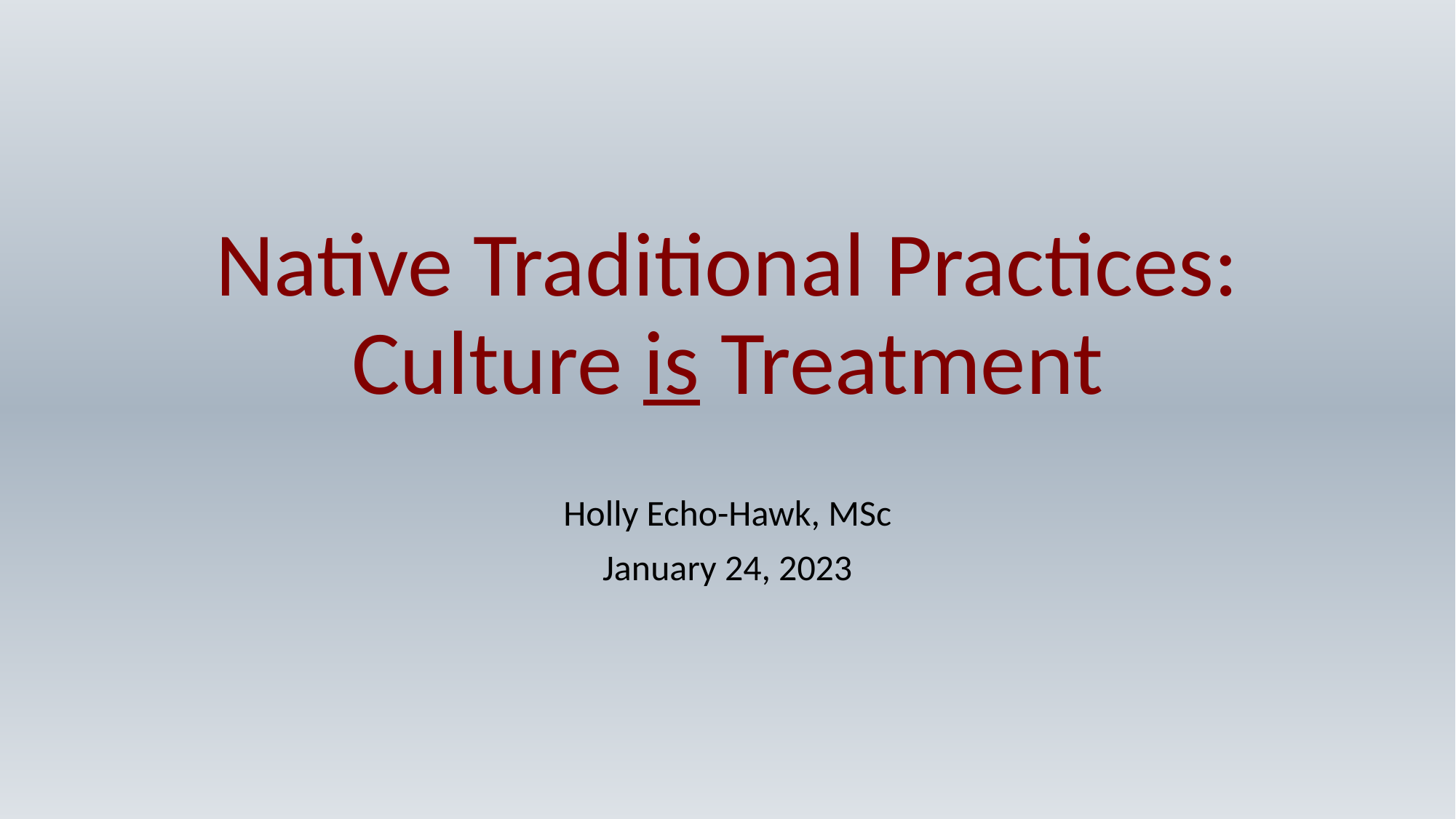

# Native Traditional Practices: Culture is Treatment

Holly Echo-Hawk, MSc
January 24, 2023